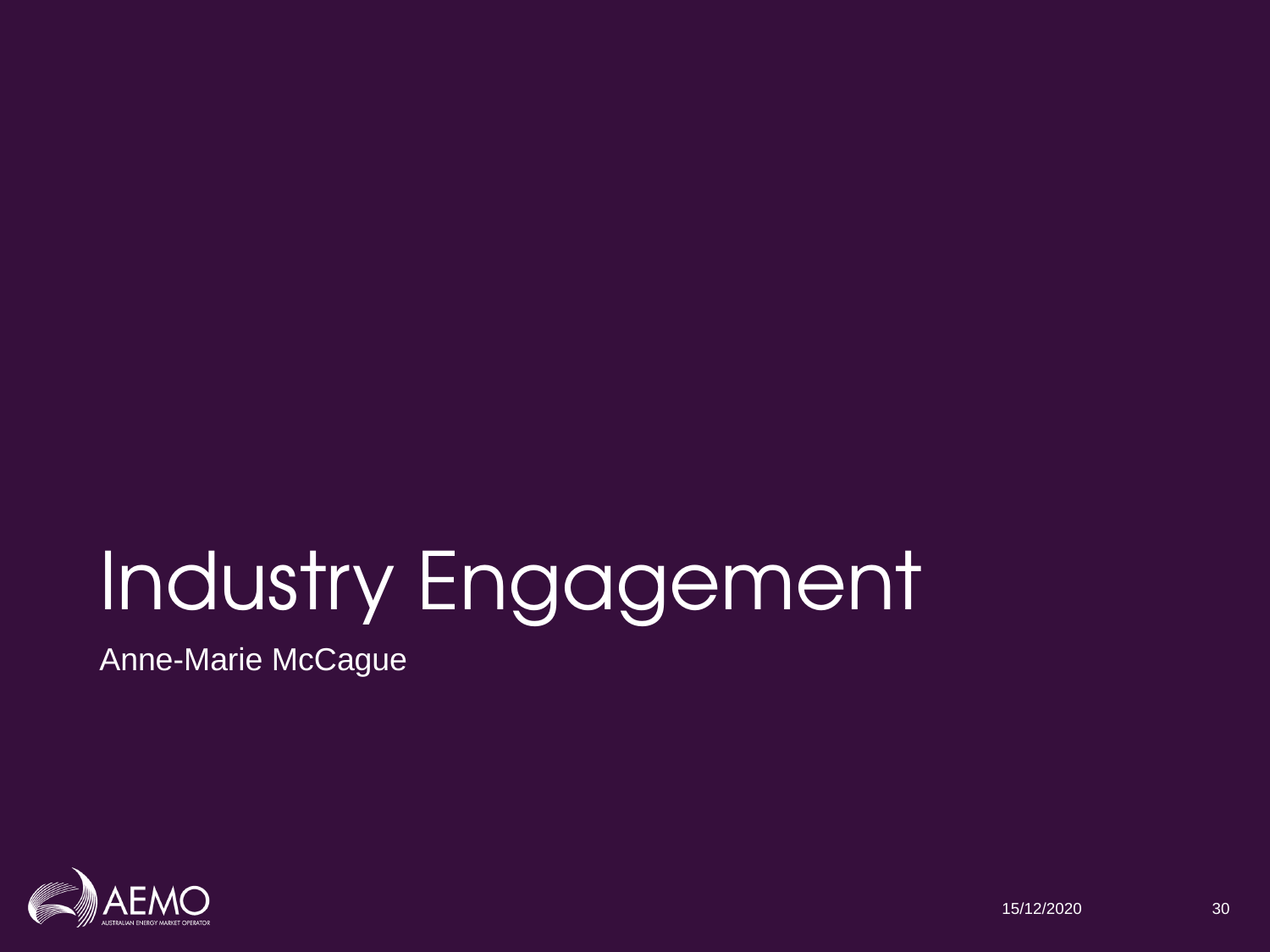

# Industry Engagement
Anne-Marie McCague
15/12/2020
30